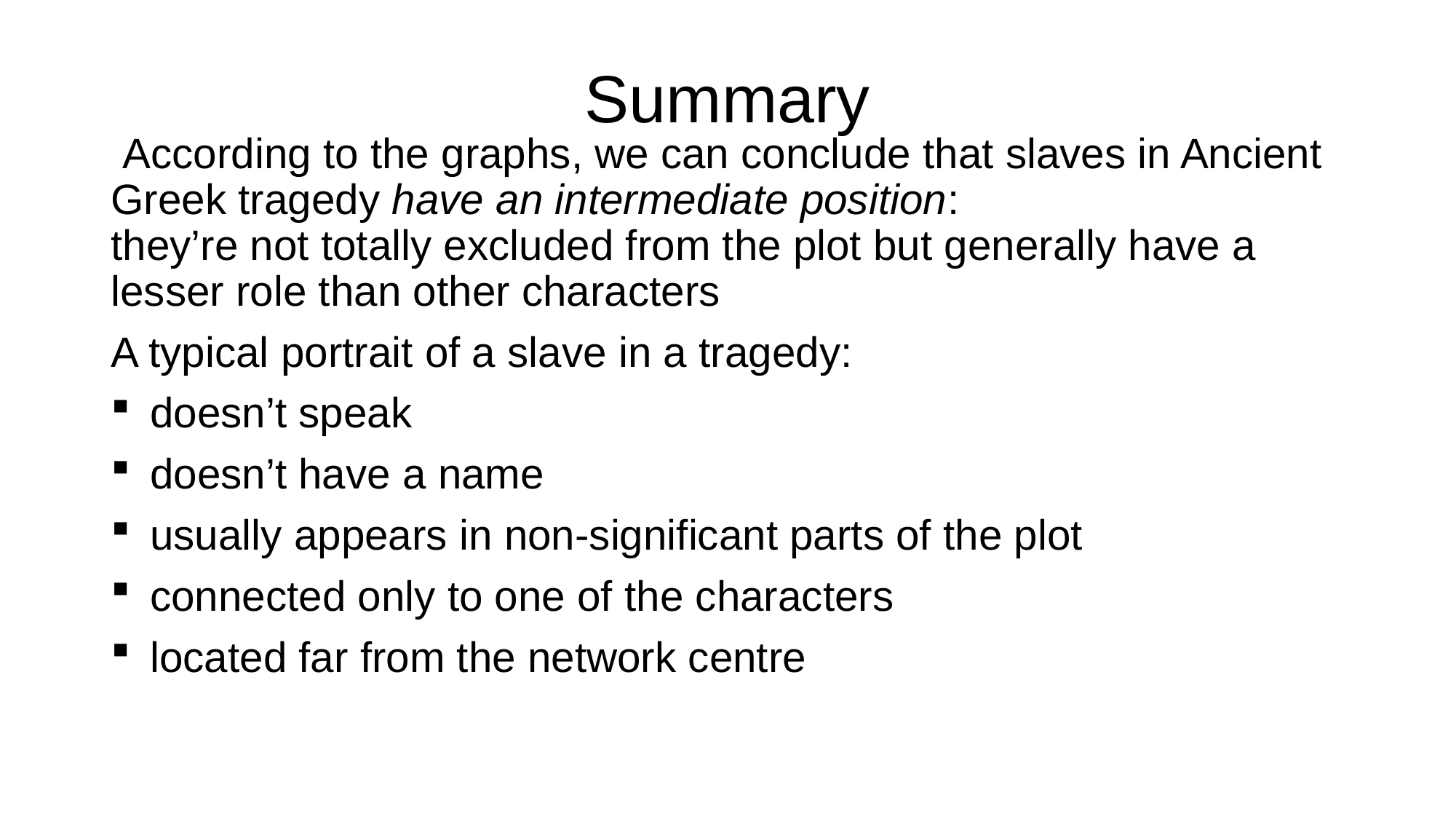

# Summary
 According to the graphs, we can conclude that slaves in Ancient Greek tragedy have an intermediate position:
they’re not totally excluded from the plot but generally have a lesser role than other characters
A typical portrait of a slave in a tragedy:
 doesn’t speak
 doesn’t have a name
 usually appears in non-significant parts of the plot
 connected only to one of the characters
 located far from the network centre